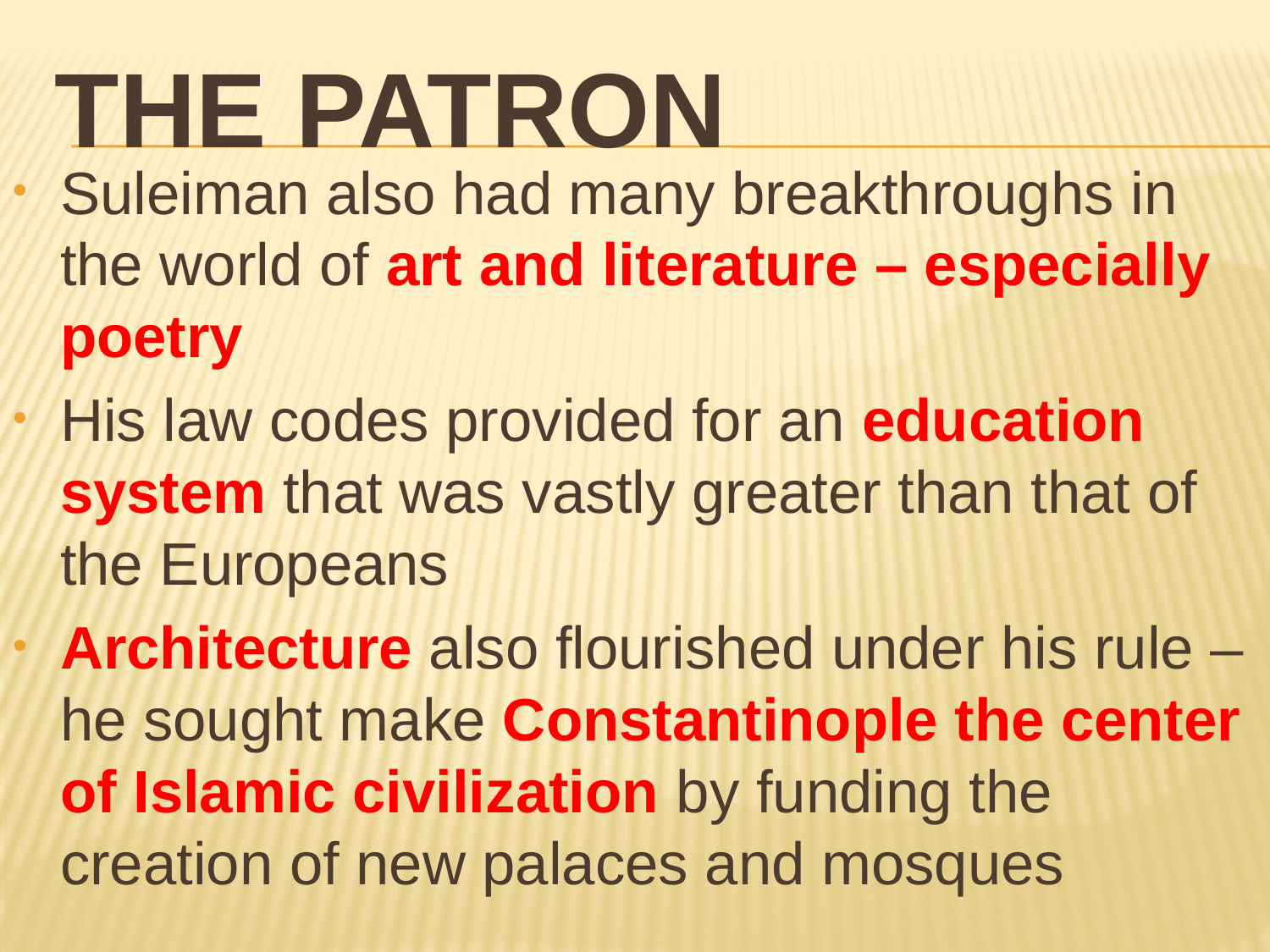

# The Patron
Suleiman also had many breakthroughs in the world of art and literature – especially poetry
His law codes provided for an education system that was vastly greater than that of the Europeans
Architecture also flourished under his rule – he sought make Constantinople the center of Islamic civilization by funding the creation of new palaces and mosques